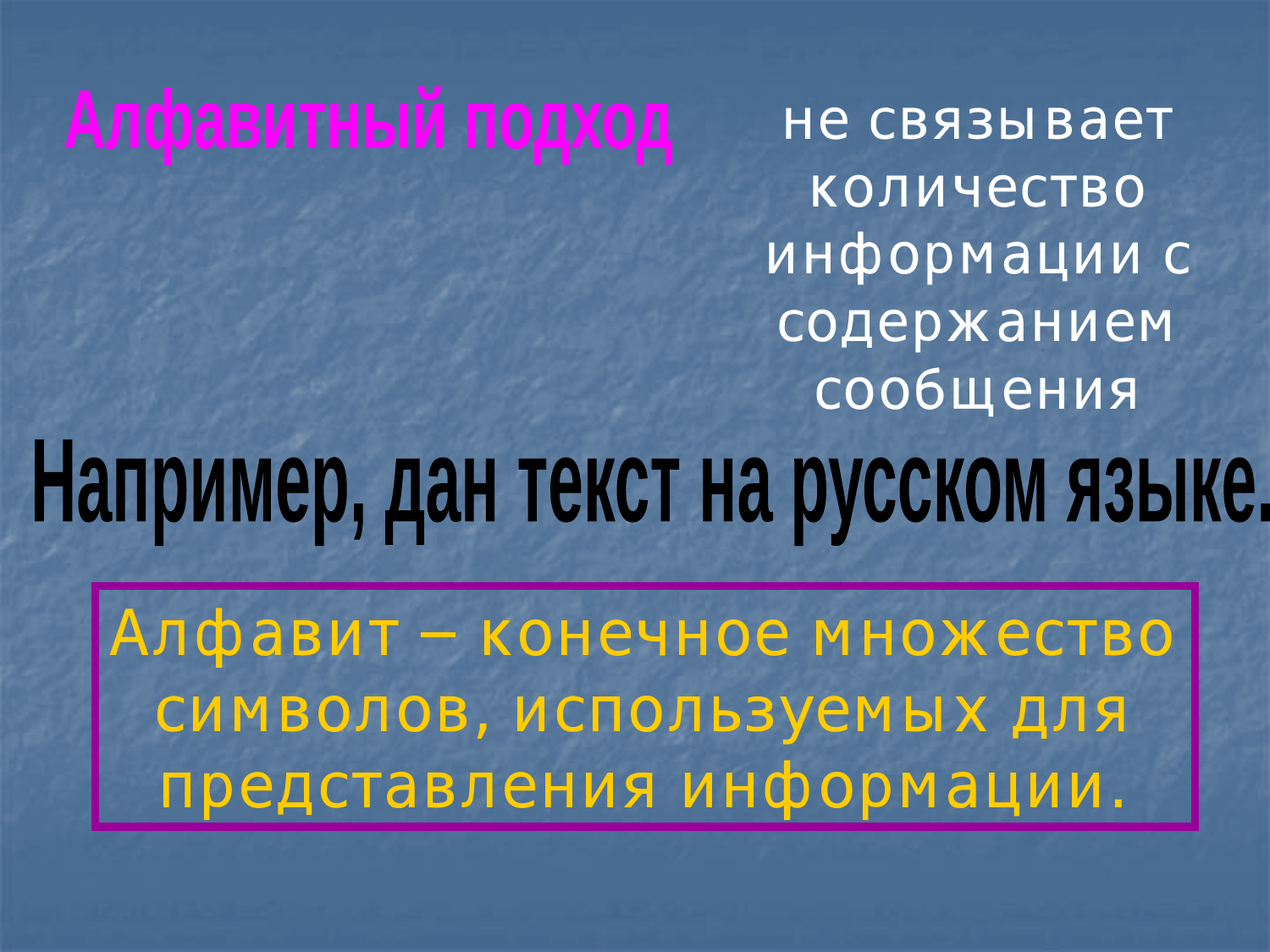

не связывает количество информации с содержанием сообщения
Алфавитный подход

Например, дан текст на русском языке.
Алфавит – конечное множество символов, используемых для представления информации.